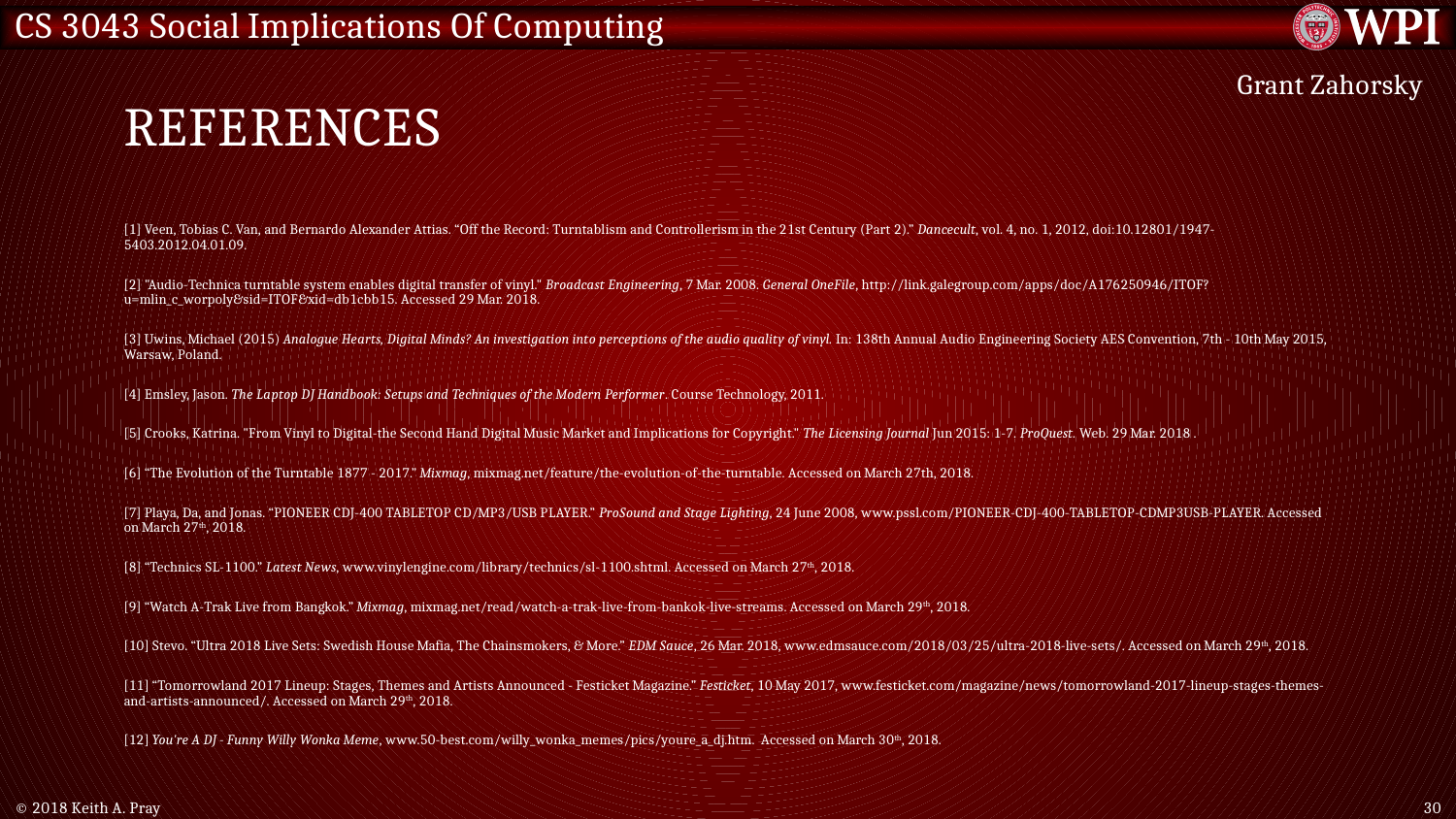

# References
Grant Zahorsky
[1] Veen, Tobias C. Van, and Bernardo Alexander Attias. “Off the Record: Turntablism and Controllerism in the 21st Century (Part 2).” Dancecult, vol. 4, no. 1, 2012, doi:10.12801/1947-5403.2012.04.01.09.
[2] "Audio-Technica turntable system enables digital transfer of vinyl." Broadcast Engineering, 7 Mar. 2008. General OneFile, http://link.galegroup.com/apps/doc/A176250946/ITOF?u=mlin_c_worpoly&sid=ITOF&xid=db1cbb15. Accessed 29 Mar. 2018.
[3] Uwins, Michael (2015) Analogue Hearts, Digital Minds? An investigation into perceptions of the audio quality of vinyl. In: 138th Annual Audio Engineering Society AES Convention, 7th - 10th May 2015, Warsaw, Poland.
[4] Emsley, Jason. The Laptop DJ Handbook: Setups and Techniques of the Modern Performer. Course Technology, 2011.
[5] Crooks, Katrina. "From Vinyl to Digital-the Second Hand Digital Music Market and Implications for Copyright." The Licensing Journal Jun 2015: 1-7. ProQuest. Web. 29 Mar. 2018 .
[6] “The Evolution of the Turntable 1877 - 2017.” Mixmag, mixmag.net/feature/the-evolution-of-the-turntable. Accessed on March 27th, 2018.
[7] Playa, Da, and Jonas. “PIONEER CDJ-400 TABLETOP CD/MP3/USB PLAYER.” ProSound and Stage Lighting, 24 June 2008, www.pssl.com/PIONEER-CDJ-400-TABLETOP-CDMP3USB-PLAYER. Accessed on March 27th, 2018.
[8] “Technics SL-1100.” Latest News, www.vinylengine.com/library/technics/sl-1100.shtml. Accessed on March 27th, 2018.
[9] “Watch A-Trak Live from Bangkok.” Mixmag, mixmag.net/read/watch-a-trak-live-from-bankok-live-streams. Accessed on March 29th, 2018.
[10] Stevo. “Ultra 2018 Live Sets: Swedish House Mafia, The Chainsmokers, & More.” EDM Sauce, 26 Mar. 2018, www.edmsauce.com/2018/03/25/ultra-2018-live-sets/. Accessed on March 29th, 2018.
[11] “Tomorrowland 2017 Lineup: Stages, Themes and Artists Announced - Festicket Magazine.” Festicket, 10 May 2017, www.festicket.com/magazine/news/tomorrowland-2017-lineup-stages-themes-and-artists-announced/. Accessed on March 29th, 2018.
[12] You're A DJ - Funny Willy Wonka Meme, www.50-best.com/willy_wonka_memes/pics/youre_a_dj.htm.  Accessed on March 30th, 2018.
© 2018 Keith A. Pray
30